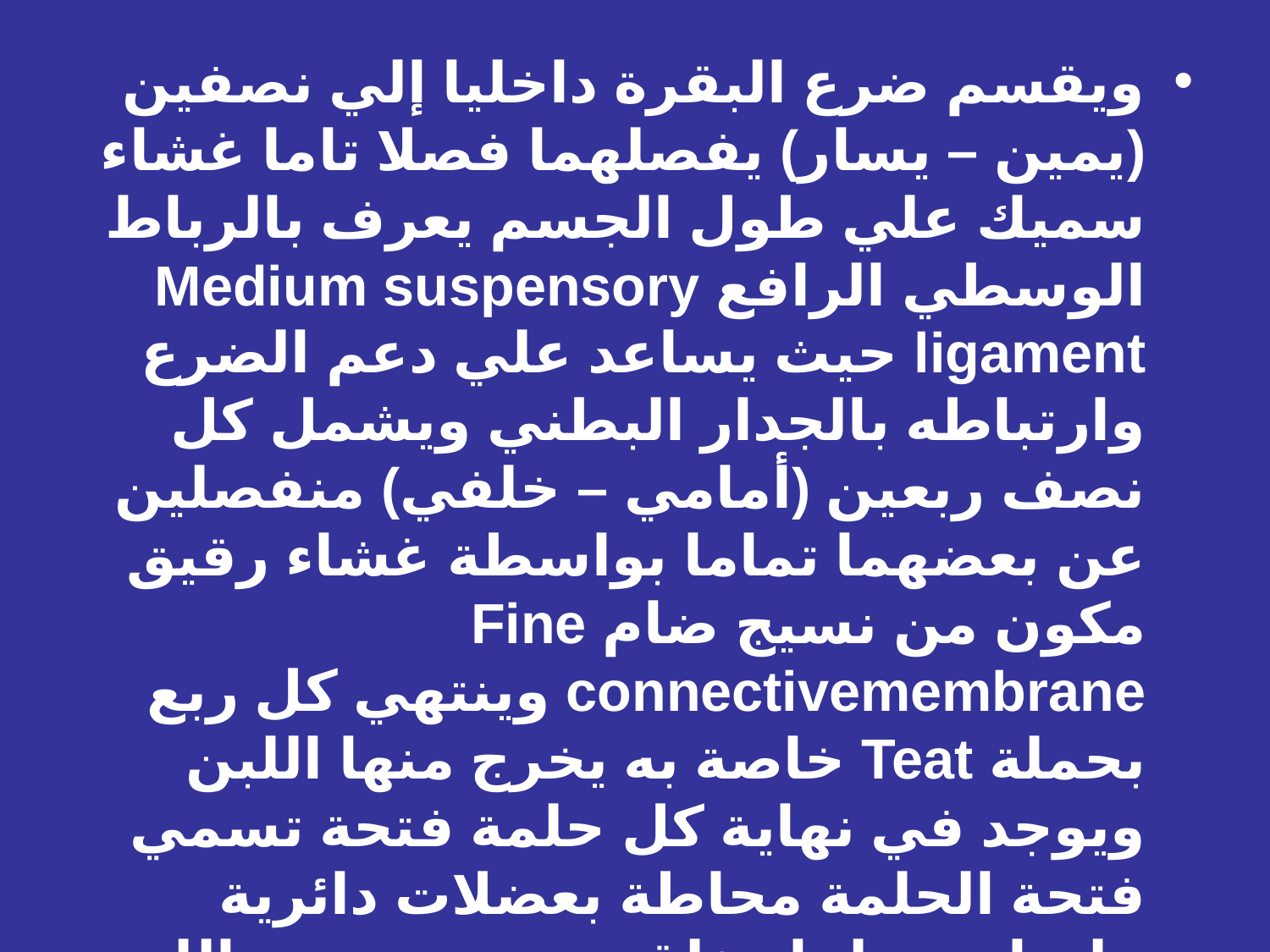

ويقسم ضرع البقرة داخليا إلي نصفين (يمين – يسار) يفصلهما فصلا تاما غشاء سميك علي طول الجسم يعرف بالرباط الوسطي الرافع Medium suspensory ligament حيث يساعد علي دعم الضرع وارتباطه بالجدار البطني ويشمل كل نصف ربعين (أمامي – خلفي) منفصلين عن بعضهما تماما بواسطة غشاء رقيق مكون من نسيج ضام Fine connectivemembrane وينتهي كل ربع بحملة Teat خاصة به يخرج منها اللبن ويوجد في نهاية كل حلمة فتحة تسمي فتحة الحلمة محاطة بعضلات دائرية ملساء تجعلها مغلقة وتمنع تسرب اللبن للخارج وتؤدي فتحة الحلمة إلي قناة الحملة Teat canal ومنها إلي حوض أوسع هو مجمع الغدة Gland cistern